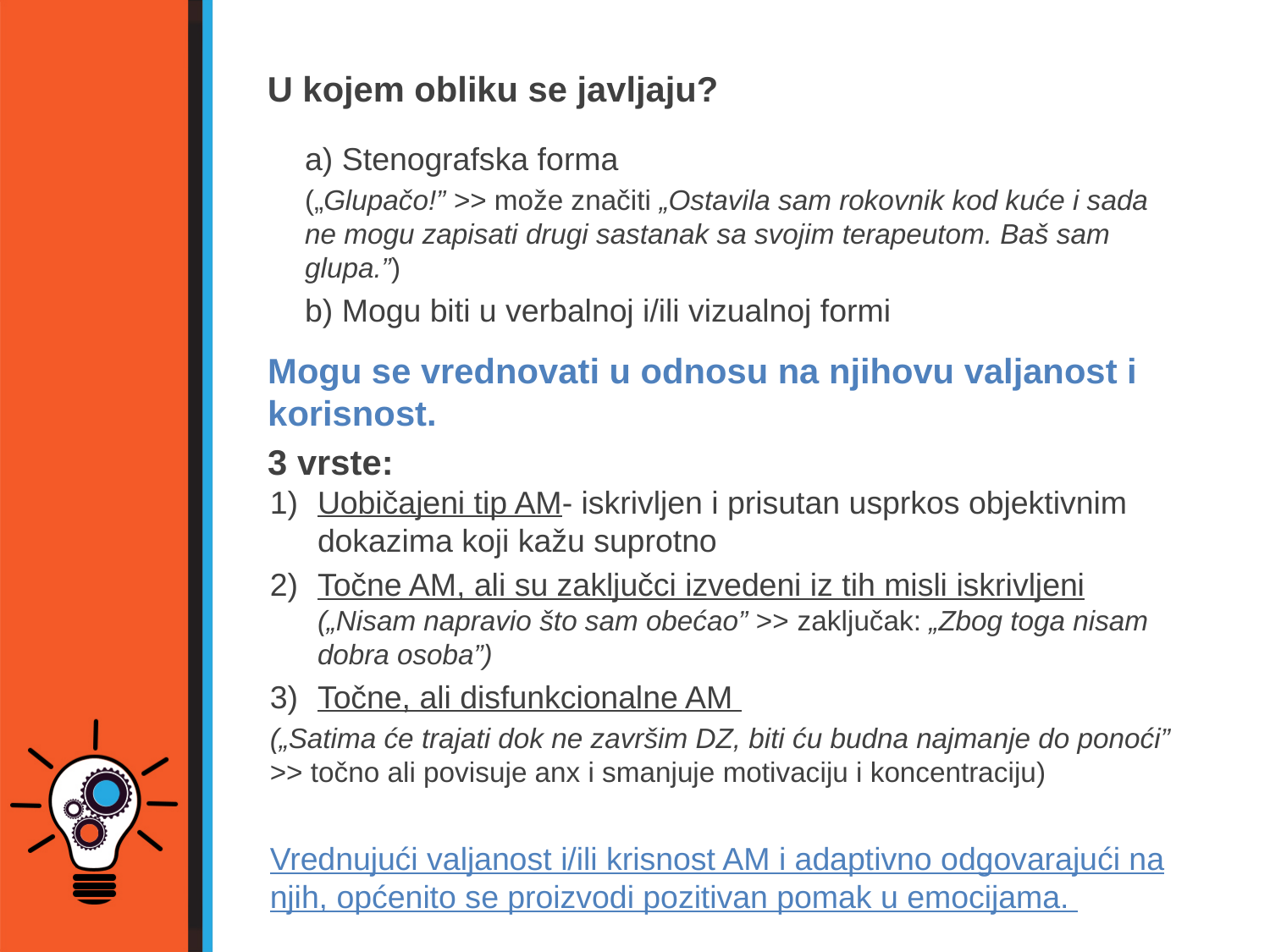

U kojem obliku se javljaju?
a) Stenografska forma
(„Glupačo!” >> može značiti „Ostavila sam rokovnik kod kuće i sada ne mogu zapisati drugi sastanak sa svojim terapeutom. Baš sam glupa.”)
b) Mogu biti u verbalnoj i/ili vizualnoj formi
Mogu se vrednovati u odnosu na njihovu valjanost i korisnost.
3 vrste:
Uobičajeni tip AM- iskrivljen i prisutan usprkos objektivnim dokazima koji kažu suprotno
Točne AM, ali su zaključci izvedeni iz tih misli iskrivljeni („Nisam napravio što sam obećao” >> zaključak: „Zbog toga nisam dobra osoba”)
Točne, ali disfunkcionalne AM
(„Satima će trajati dok ne završim DZ, biti ću budna najmanje do ponoći” >> točno ali povisuje anx i smanjuje motivaciju i koncentraciju)

Vrednujući valjanost i/ili krisnost AM i adaptivno odgovarajući na njih, općenito se proizvodi pozitivan pomak u emocijama.